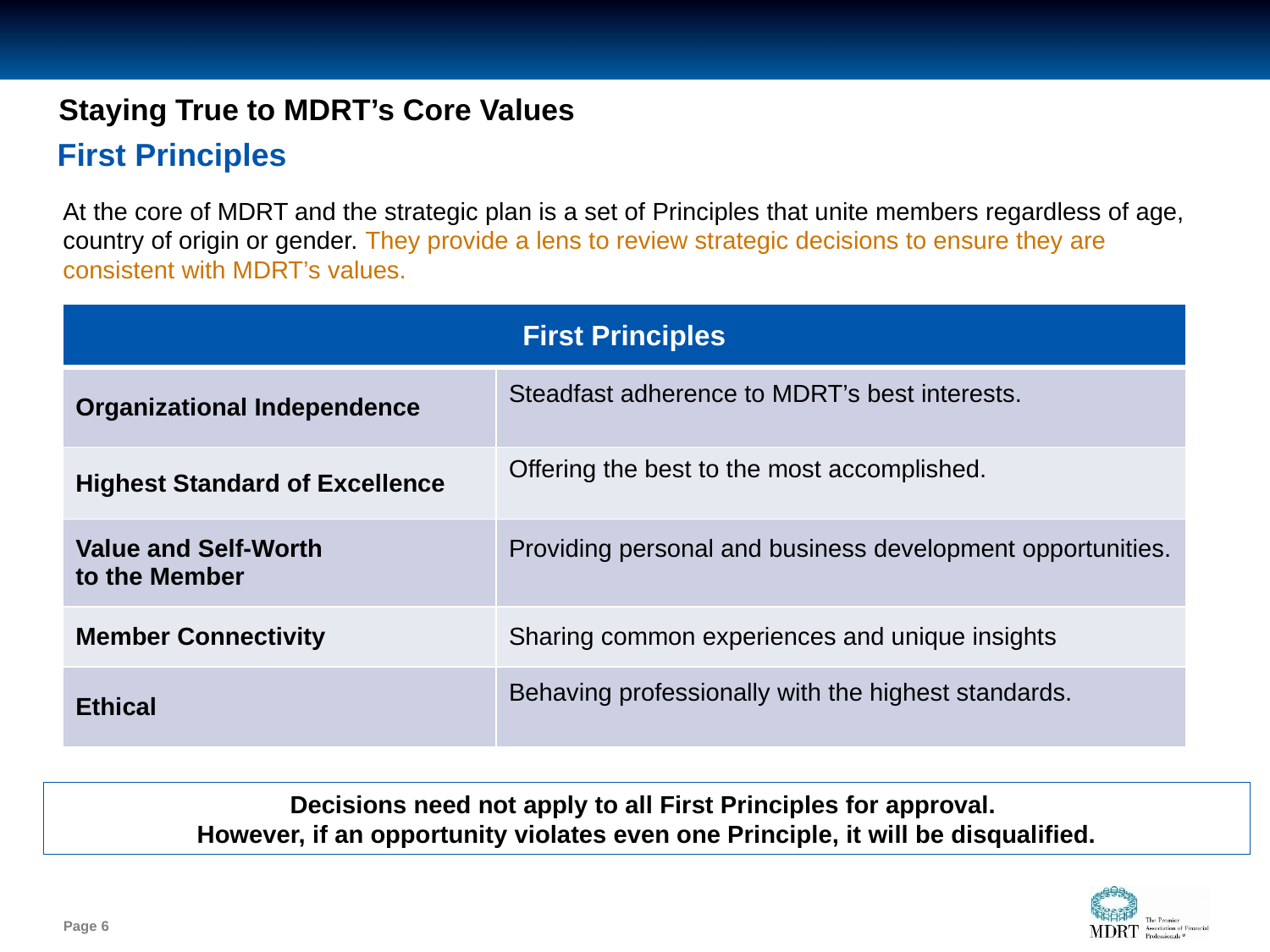

Staying True to MDRT’s Core Values
First Principles

At the core of MDRT and the strategic plan is a set of Principles that unite members regardless of age, country of origin or gender. They provide a lens to review strategic decisions to ensure they are consistent with MDRT’s values.
| First Principles |  |
| --- | --- |
| Organizational Independence | Steadfast adherence to MDRT’s best interests. |
| Highest Standard of Excellence | Offering the best to the most accomplished. |
| Value and Self-Worth to the Member | Providing personal and business development opportunities. |
| Member Connectivity | Sharing common experiences and unique insights |
| Ethical | Behaving professionally with the highest standards. |
Decisions need not apply to all First Principles for approval.
However, if an opportunity violates even one Principle, it will be disqualified.